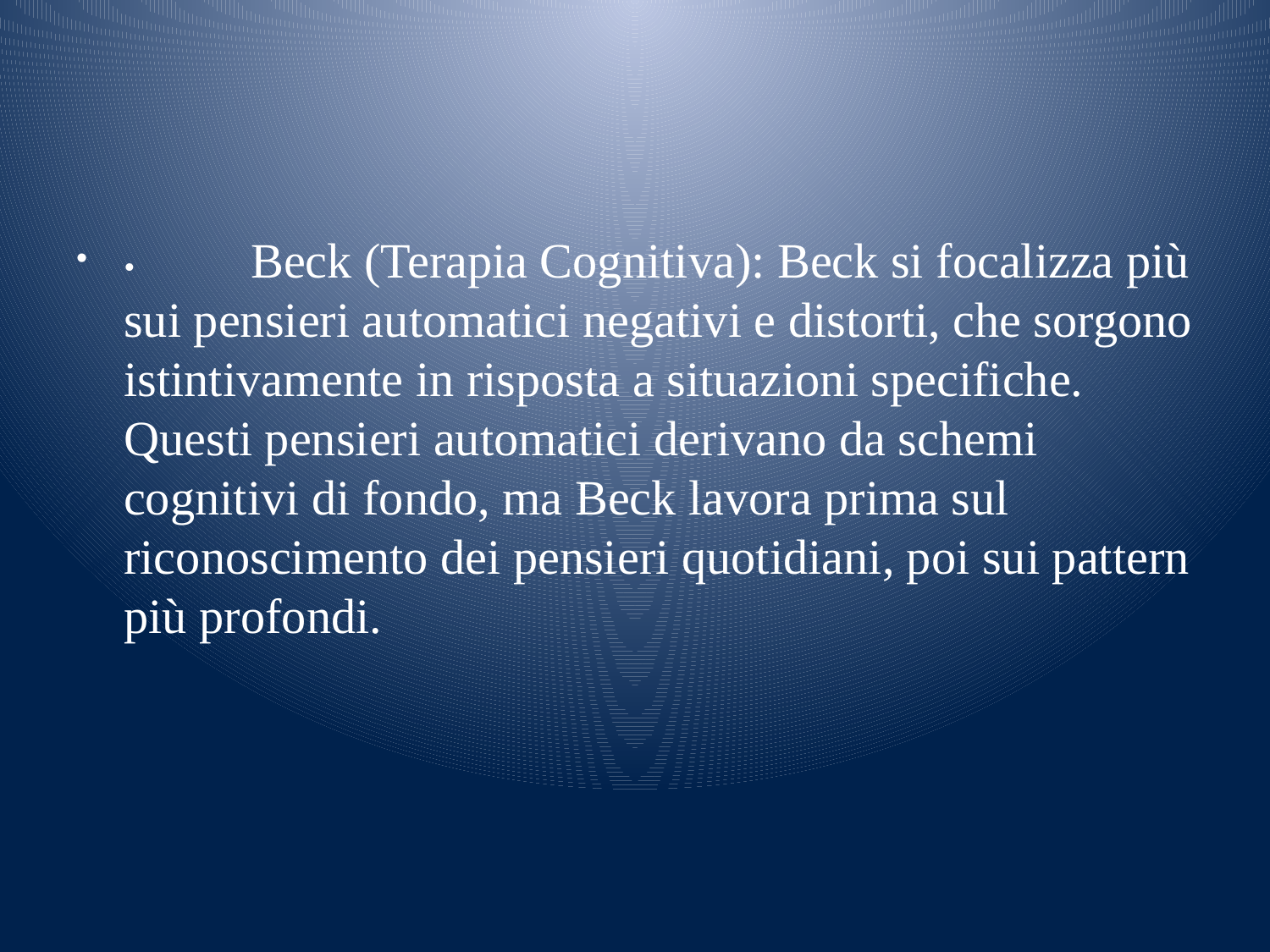

#
•	Beck (Terapia Cognitiva): Beck si focalizza più sui pensieri automatici negativi e distorti, che sorgono istintivamente in risposta a situazioni specifiche. Questi pensieri automatici derivano da schemi cognitivi di fondo, ma Beck lavora prima sul riconoscimento dei pensieri quotidiani, poi sui pattern più profondi.